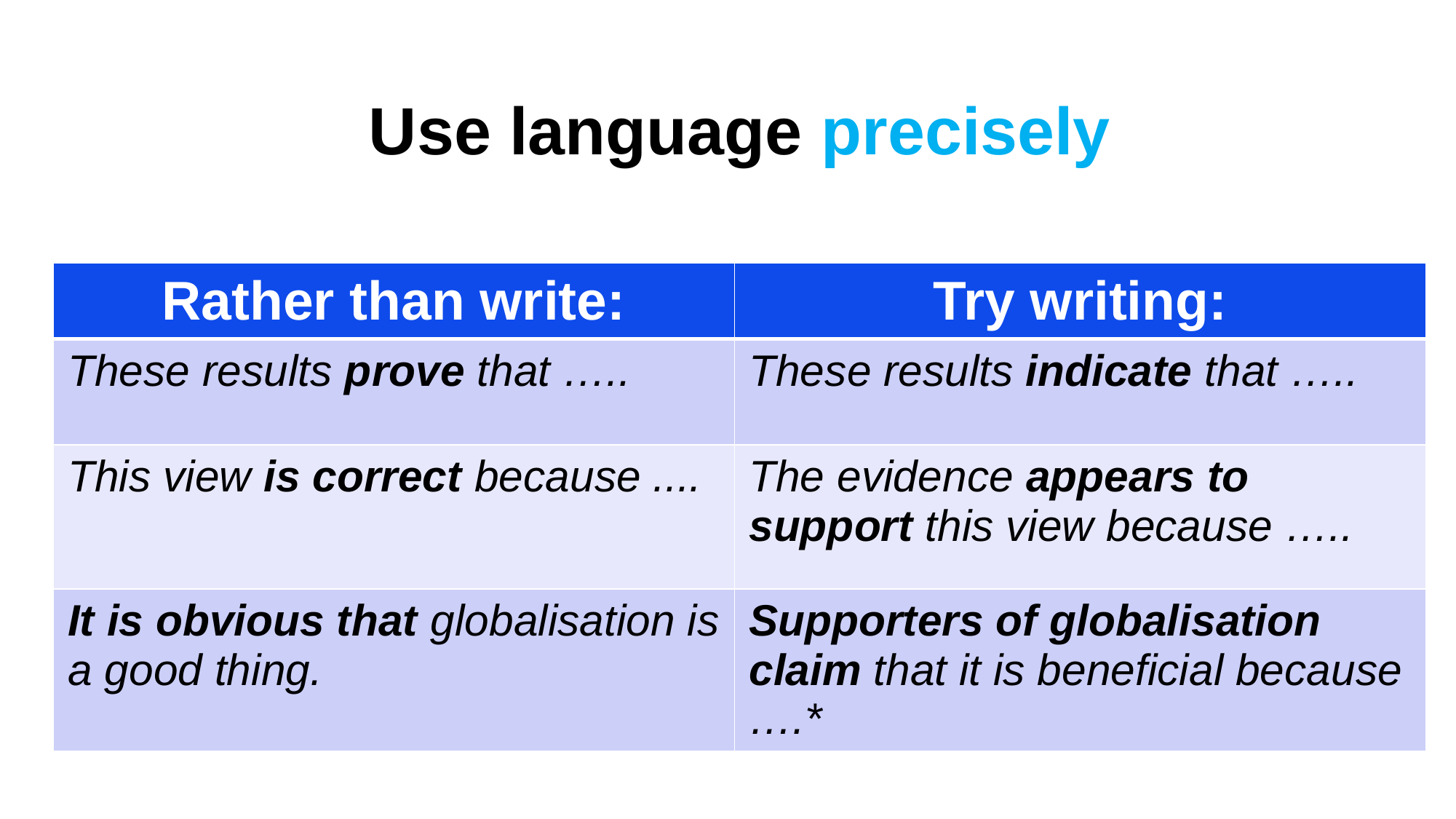

Use language precisely

| Rather than write: | Try writing: |
| --- | --- |
| These results prove that ….. | These results indicate that ….. |
| This view is correct because .... | The evidence appears to support this view because ….. |
| It is obvious that globalisation is a good thing. | Supporters of globalisation claim that it is beneficial because ….\* |